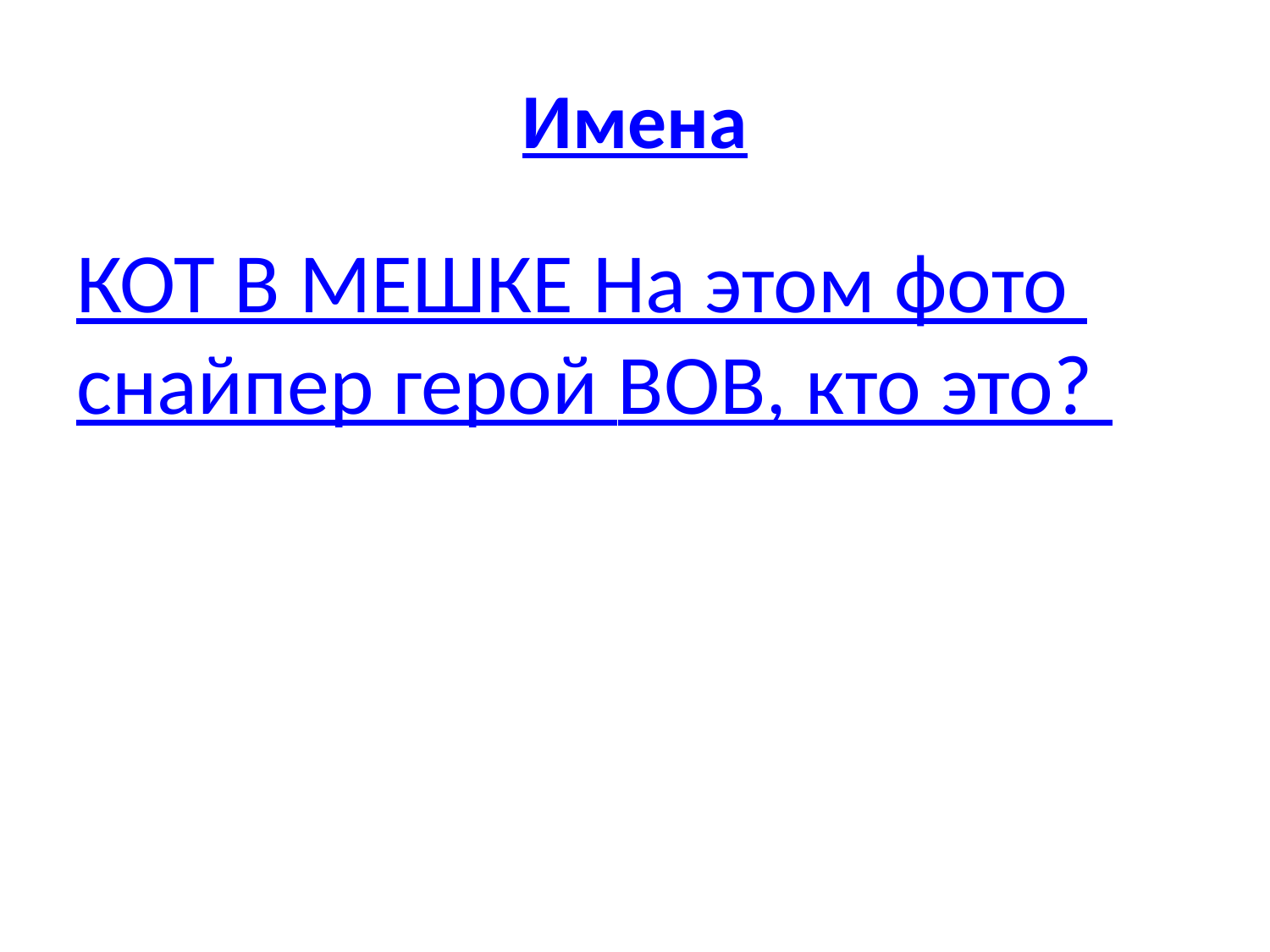

# Имена
КОТ В МЕШКЕ На этом фото снайпер герой ВОВ, кто это?